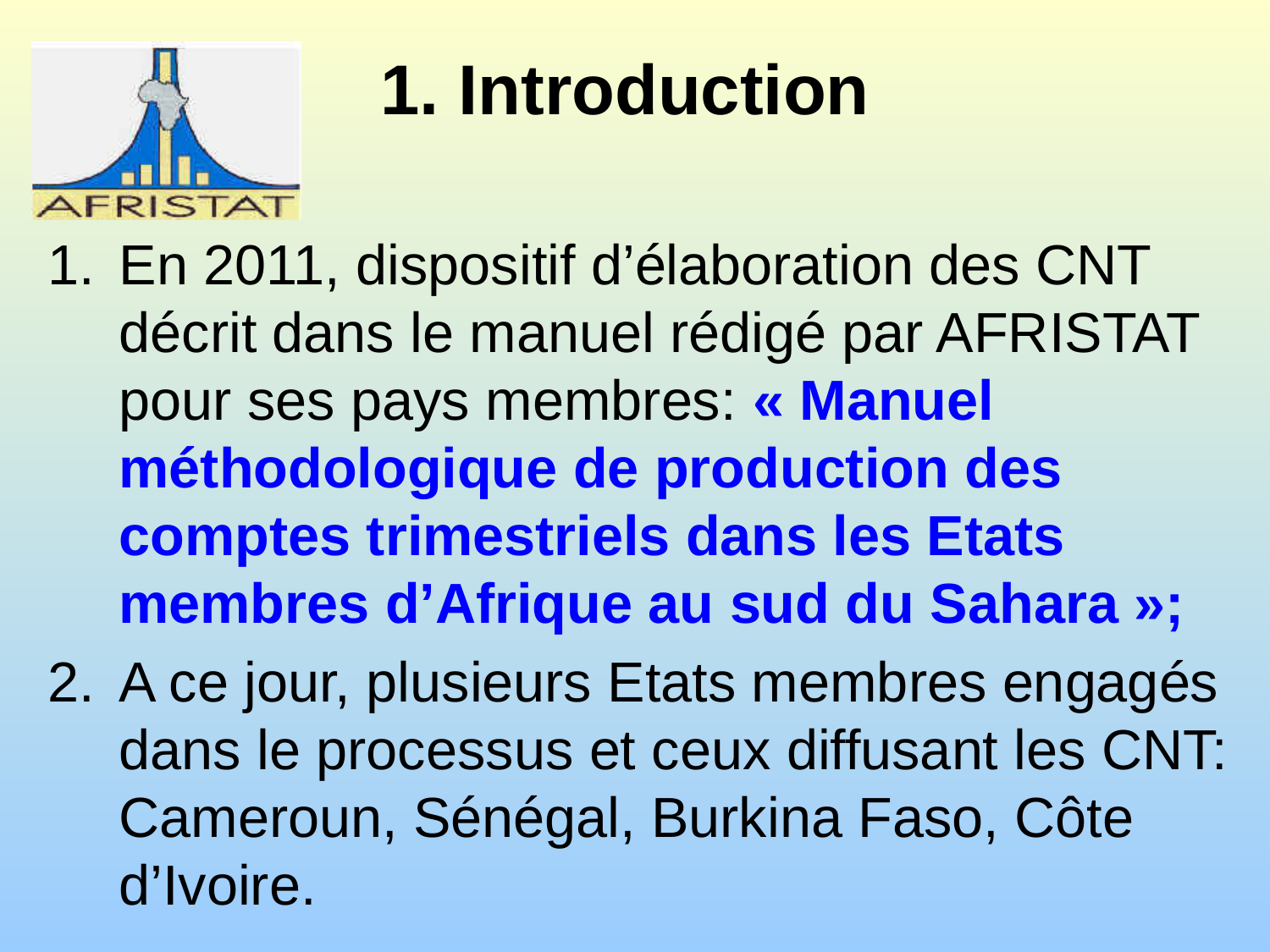

# 1. Introduction
En 2011, dispositif d’élaboration des CNT décrit dans le manuel rédigé par AFRISTAT pour ses pays membres: « Manuel méthodologique de production des comptes trimestriels dans les Etats membres d’Afrique au sud du Sahara »;
A ce jour, plusieurs Etats membres engagés dans le processus et ceux diffusant les CNT: Cameroun, Sénégal, Burkina Faso, Côte d’Ivoire.